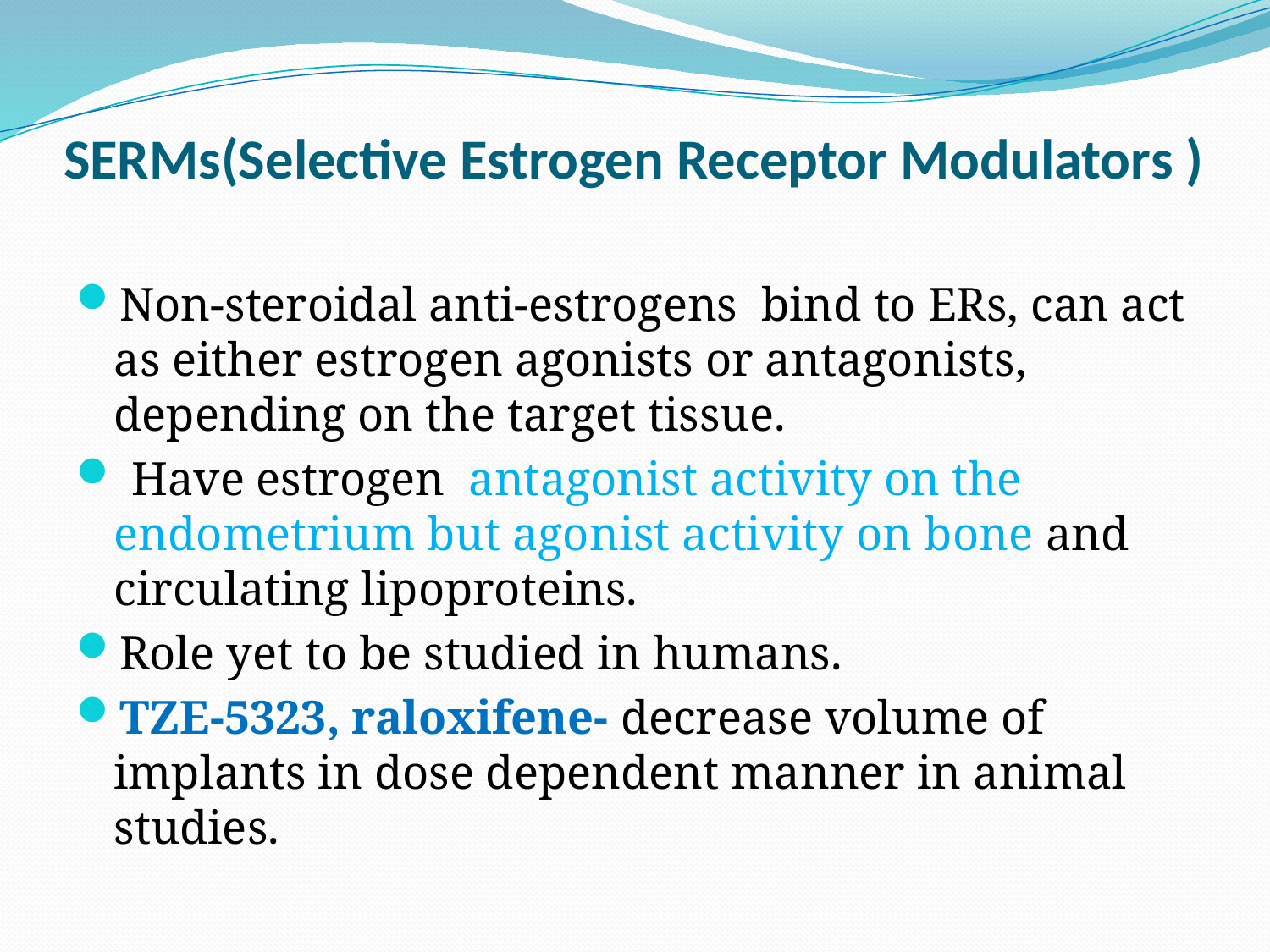

# SERMs(Selective Estrogen Receptor Modulators )
Non-steroidal anti-estrogens  bind to ERs, can act as either estrogen agonists or antagonists, depending on the target tissue.
 Have estrogen  antagonist activity on the endometrium but agonist activity on bone and circulating lipoproteins.
Role yet to be studied in humans.
TZE-5323, raloxifene- decrease volume of implants in dose dependent manner in animal studies.